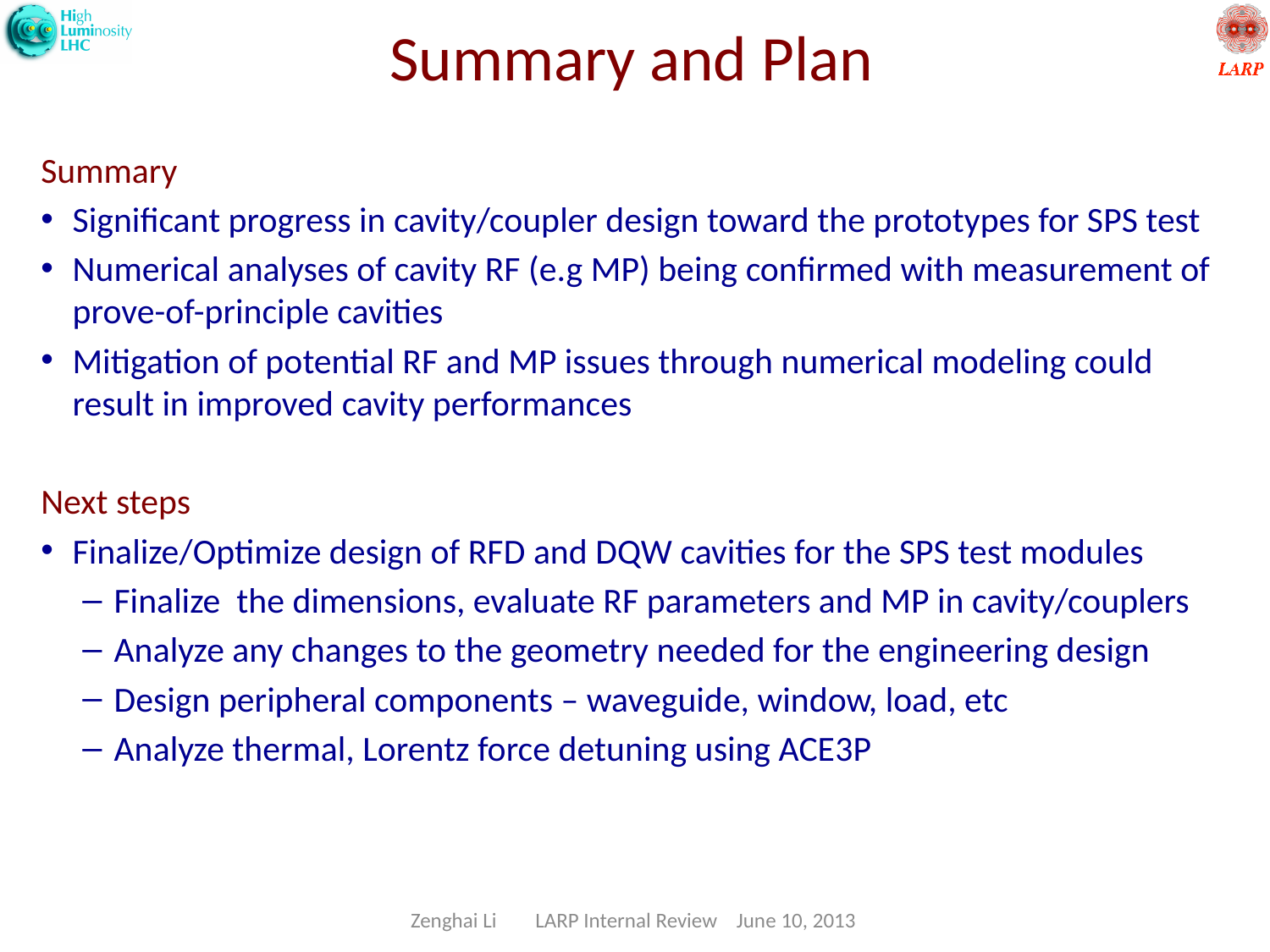

# Summary and Plan
Summary
Significant progress in cavity/coupler design toward the prototypes for SPS test
Numerical analyses of cavity RF (e.g MP) being confirmed with measurement of prove-of-principle cavities
Mitigation of potential RF and MP issues through numerical modeling could result in improved cavity performances

Next steps
Finalize/Optimize design of RFD and DQW cavities for the SPS test modules
Finalize  the dimensions, evaluate RF parameters and MP in cavity/couplers
Analyze any changes to the geometry needed for the engineering design
Design peripheral components – waveguide, window, load, etc
Analyze thermal, Lorentz force detuning using ACE3P
Zenghai Li        LARP Internal Review    June 10, 2013